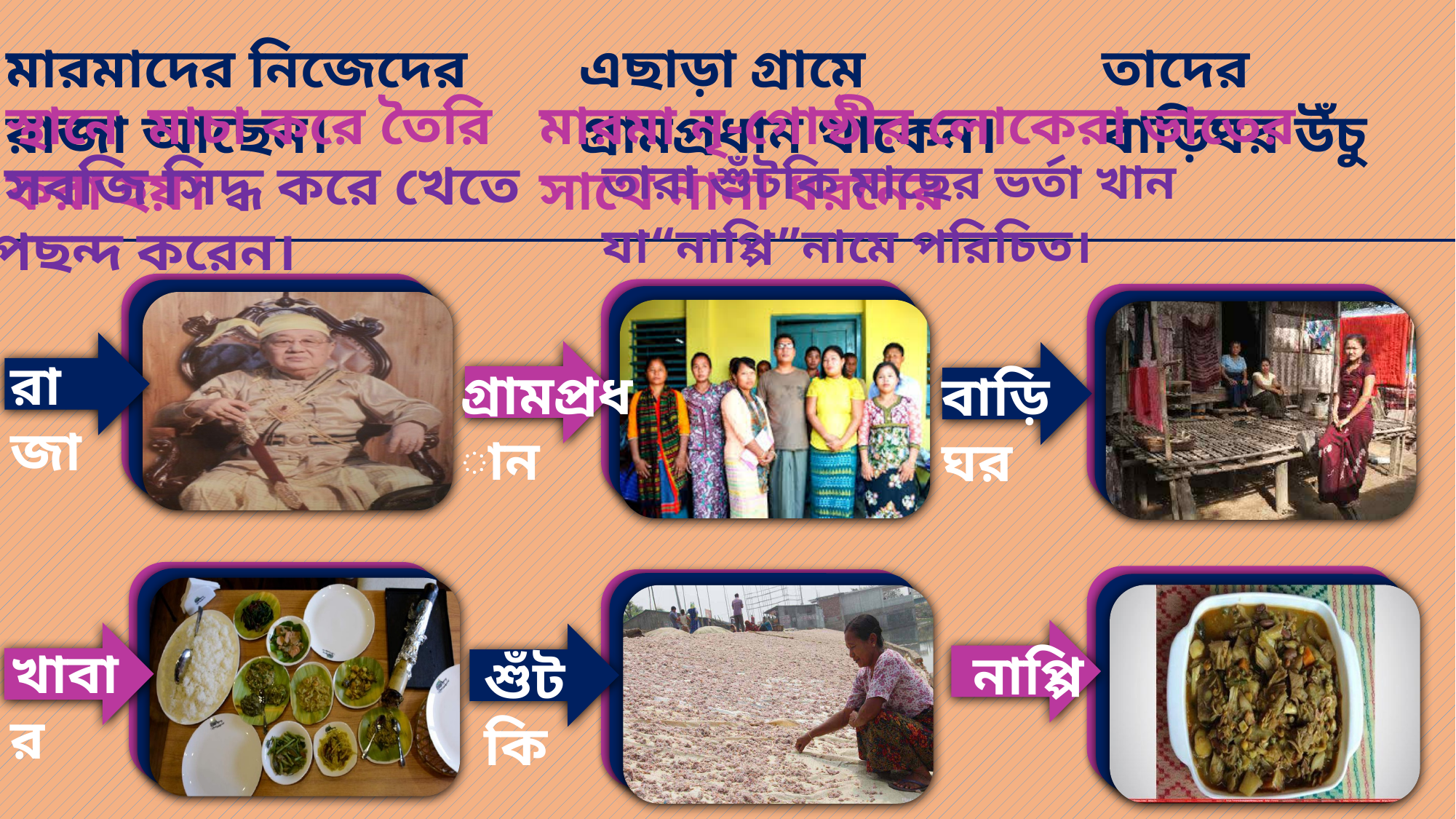

মারমাদের নিজেদের রাজা আছেন।
এছাড়া গ্রামে গ্রামপ্রধান থাকেন।
তাদের বাড়িঘর উঁচু
স্থানে  মাচা করে তৈরি করা হয়।
মারমা নৃ-গোষ্ঠীর লোকেরা ভাতের সাথে নানা ধরনের
 সবজি সিদ্ধ করে খেতে পছন্দ করেন।
তারা শুঁটকি মাছের ভর্তা খান যা“নাপ্পি”নামে পরিচিত।

রাজা

গ্রামপ্রধান

বাড়িঘর

নাপ্পি

খাবার

শুঁটকি